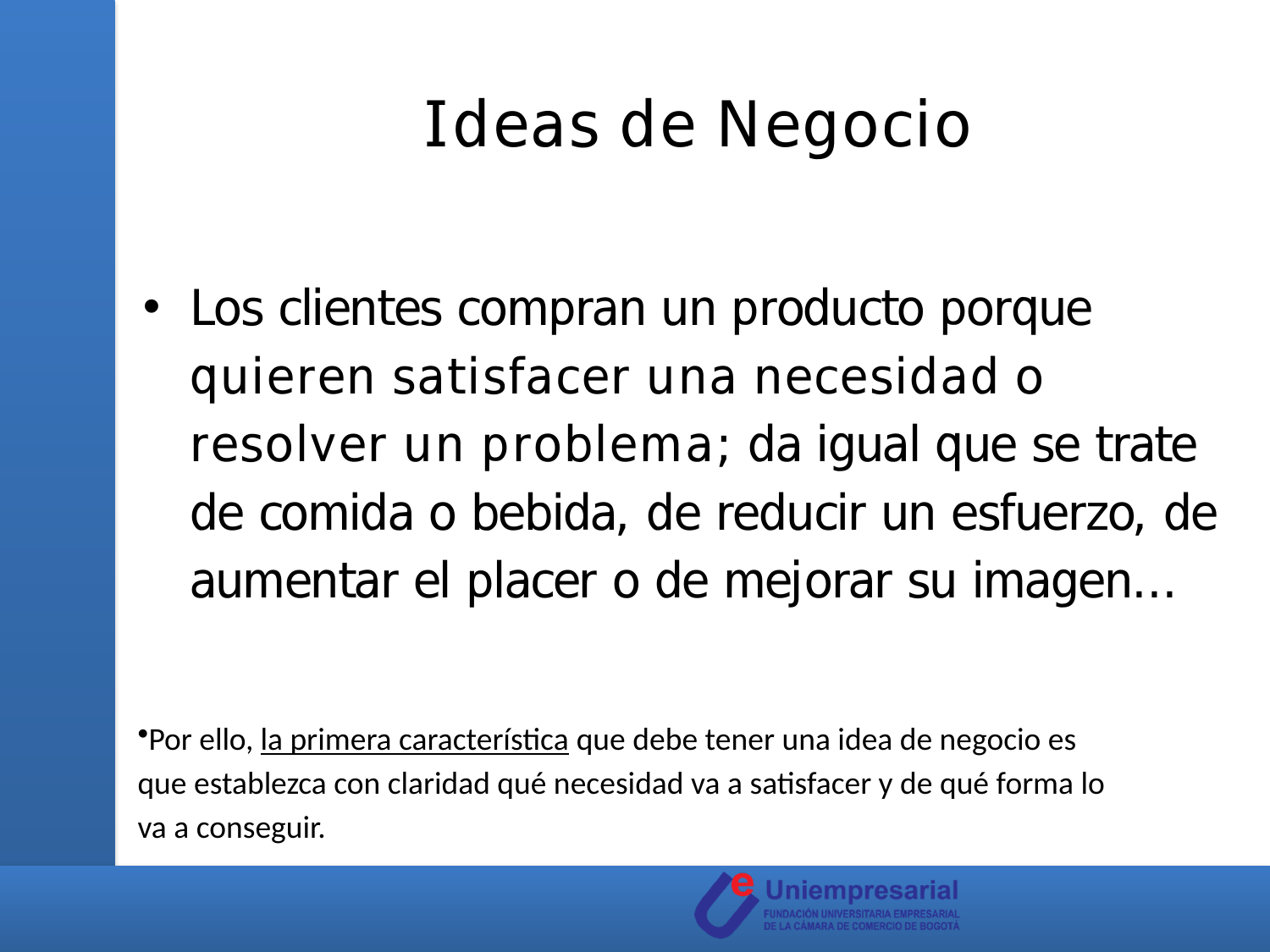

Ideas de Negocio

Los clientes compran un producto porque quieren satisfacer una necesidad o resolver un problema; da igual que se trate de comida o bebida, de reducir un esfuerzo, de aumentar el placer o de mejorar su imagen...
Por ello, la primera característica que debe tener una idea de negocio es que establezca con claridad qué necesidad va a satisfacer y de qué forma lo va a conseguir.